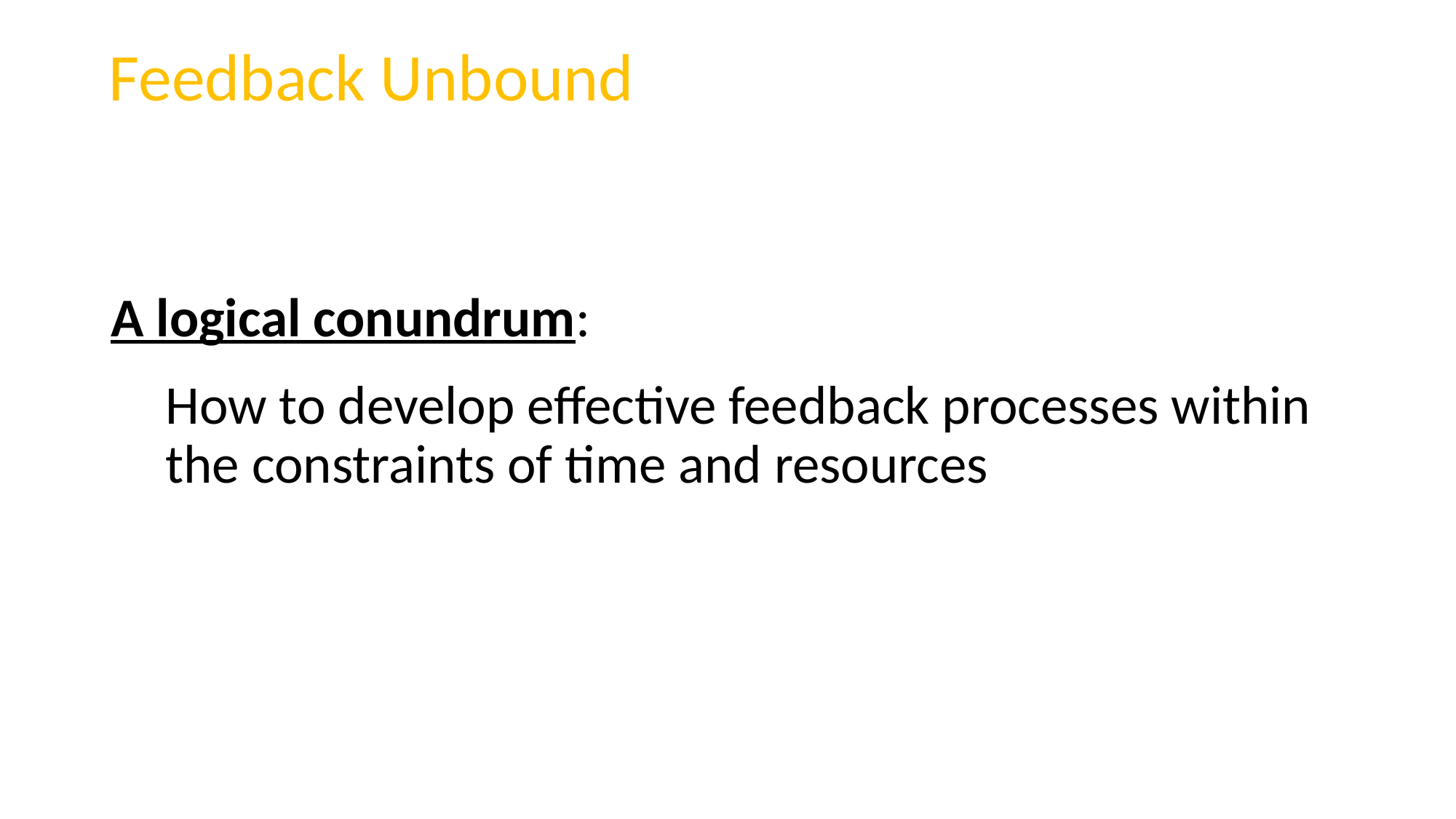

# Feedback Unbound

A logical conundrum:

How to develop effective feedback processes within the constraints of time and resources